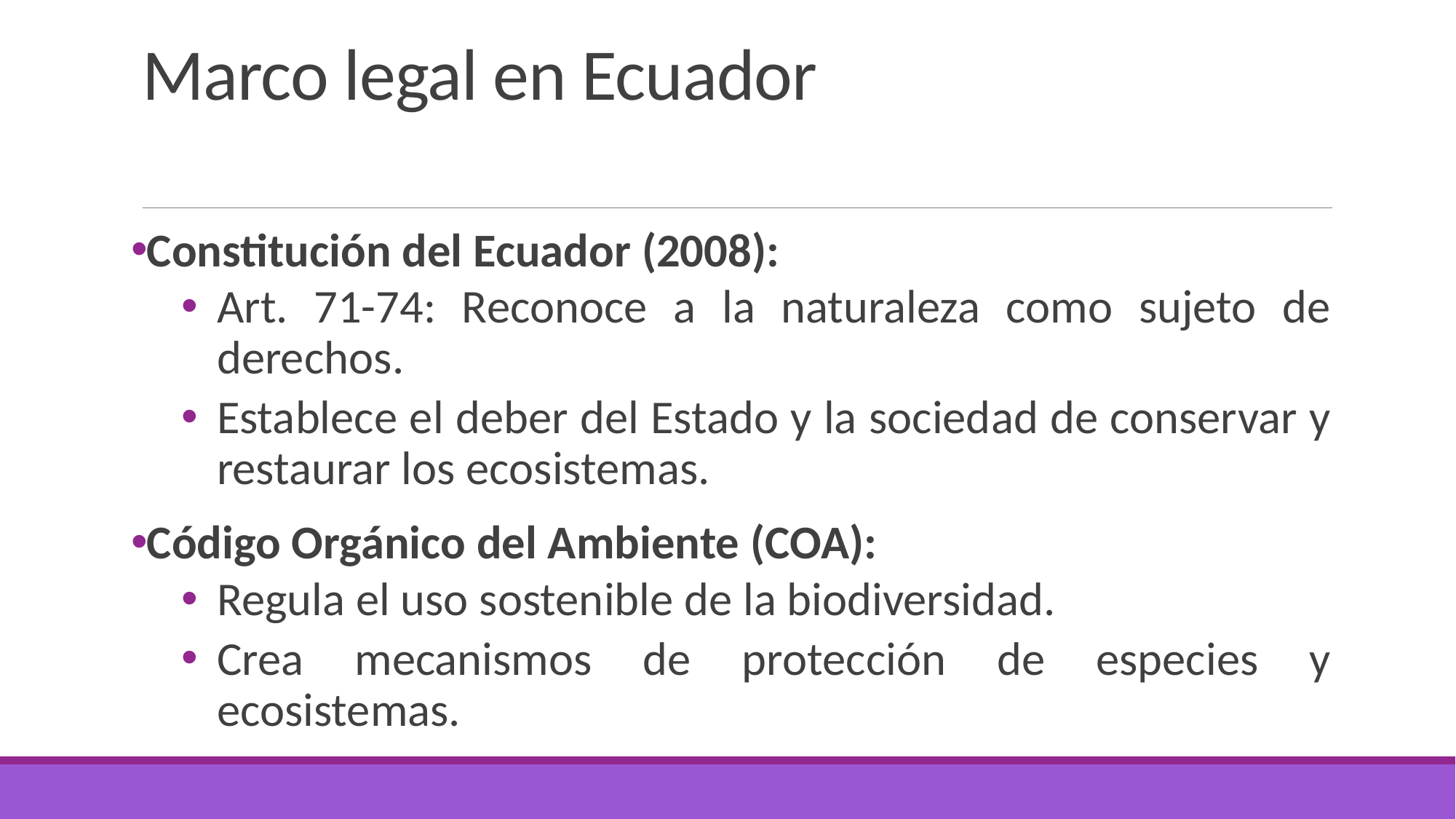

# Marco legal en Ecuador
Constitución del Ecuador (2008):
Art. 71-74: Reconoce a la naturaleza como sujeto de derechos.
Establece el deber del Estado y la sociedad de conservar y restaurar los ecosistemas.
Código Orgánico del Ambiente (COA):
Regula el uso sostenible de la biodiversidad.
Crea mecanismos de protección de especies y ecosistemas.